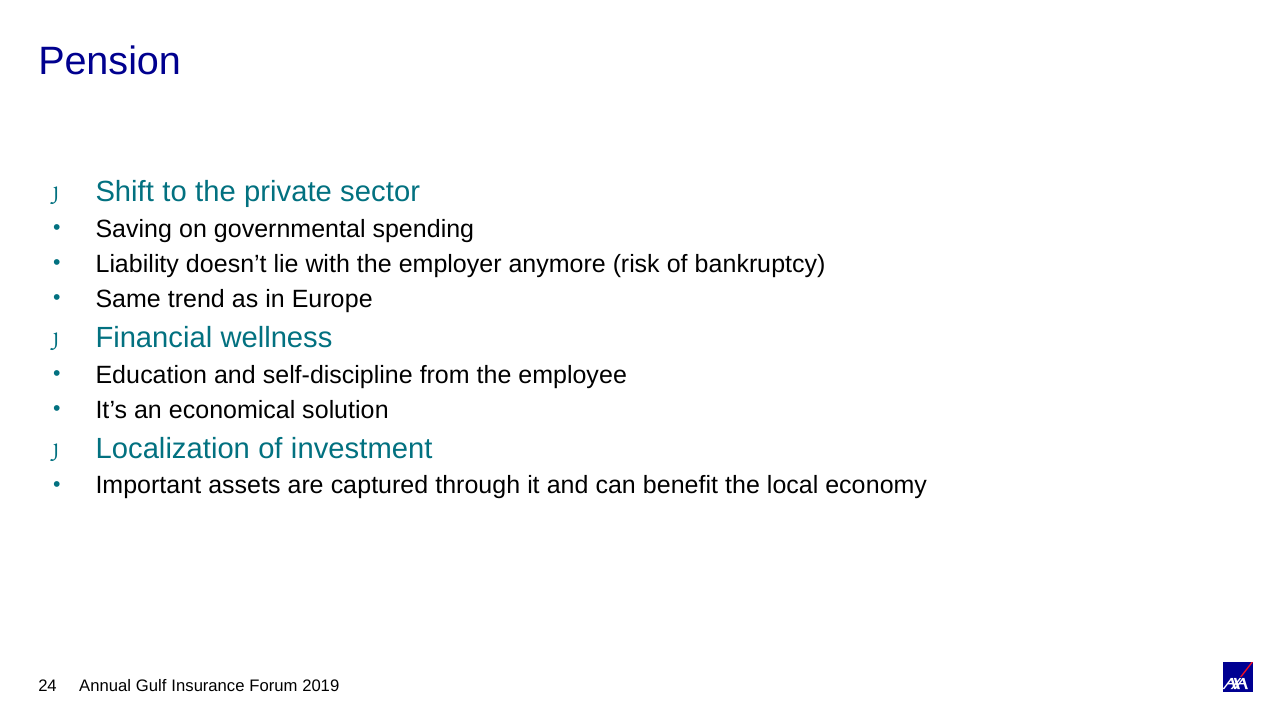

# Pension

Shift to the private sector
Saving on governmental spending
Liability doesn’t lie with the employer anymore (risk of bankruptcy)
Same trend as in Europe
Financial wellness
Education and self-discipline from the employee
It’s an economical solution
Localization of investment
Important assets are captured through it and can benefit the local economy

Annual Gulf Insurance Forum 2019
24